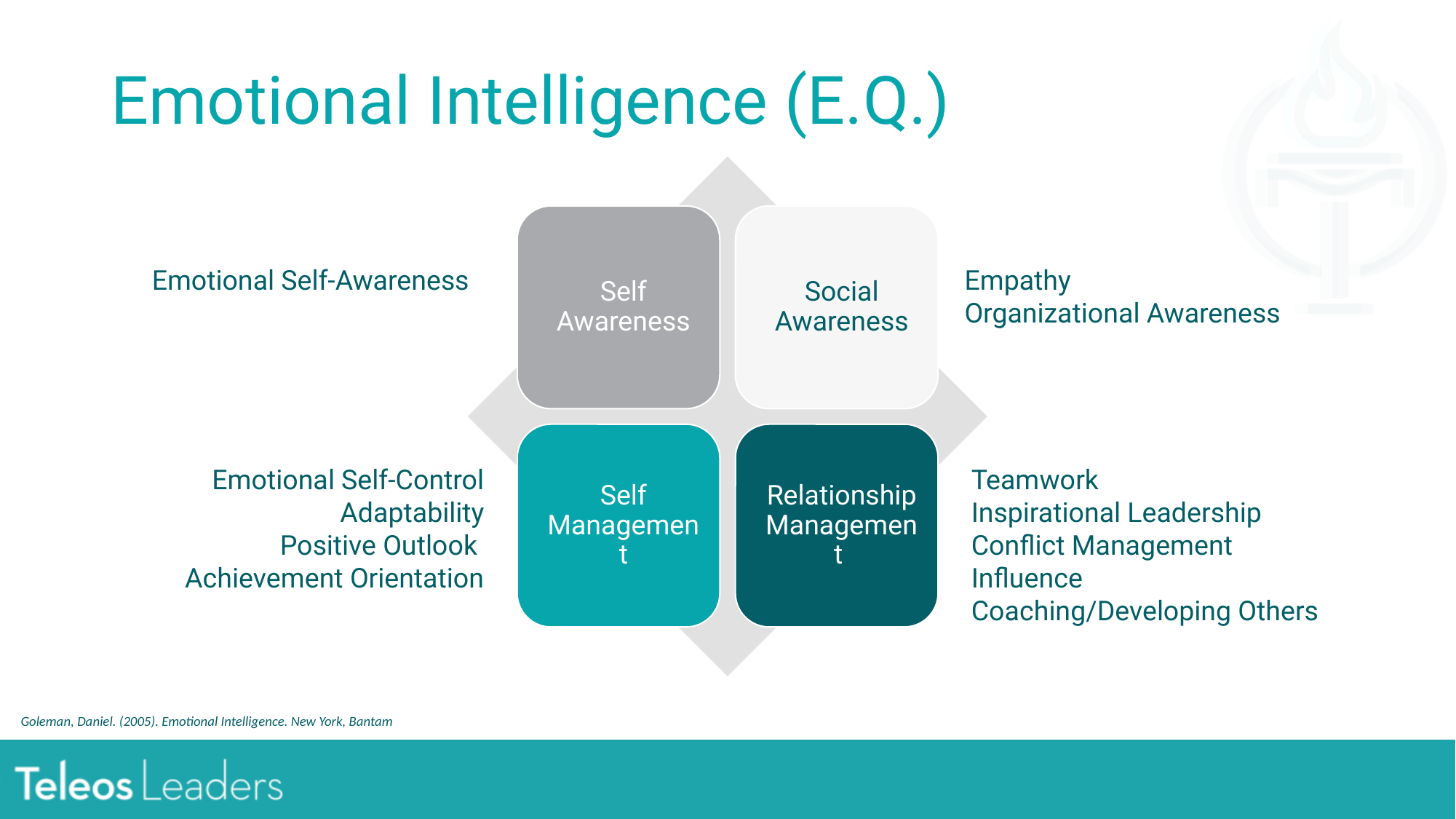

# Emotional Intelligence (E.Q.)
Self Awareness
Social Awareness
Self Management
Relationship Management
Emotional Self-Awareness
Empathy
Organizational Awareness
Emotional Self-Control
Adaptability
Positive Outlook
Achievement Orientation
Teamwork
Inspirational Leadership
Conflict Management
Influence
Coaching/Developing Others
Goleman, Daniel. (2005). Emotional Intelligence. New York, Bantam